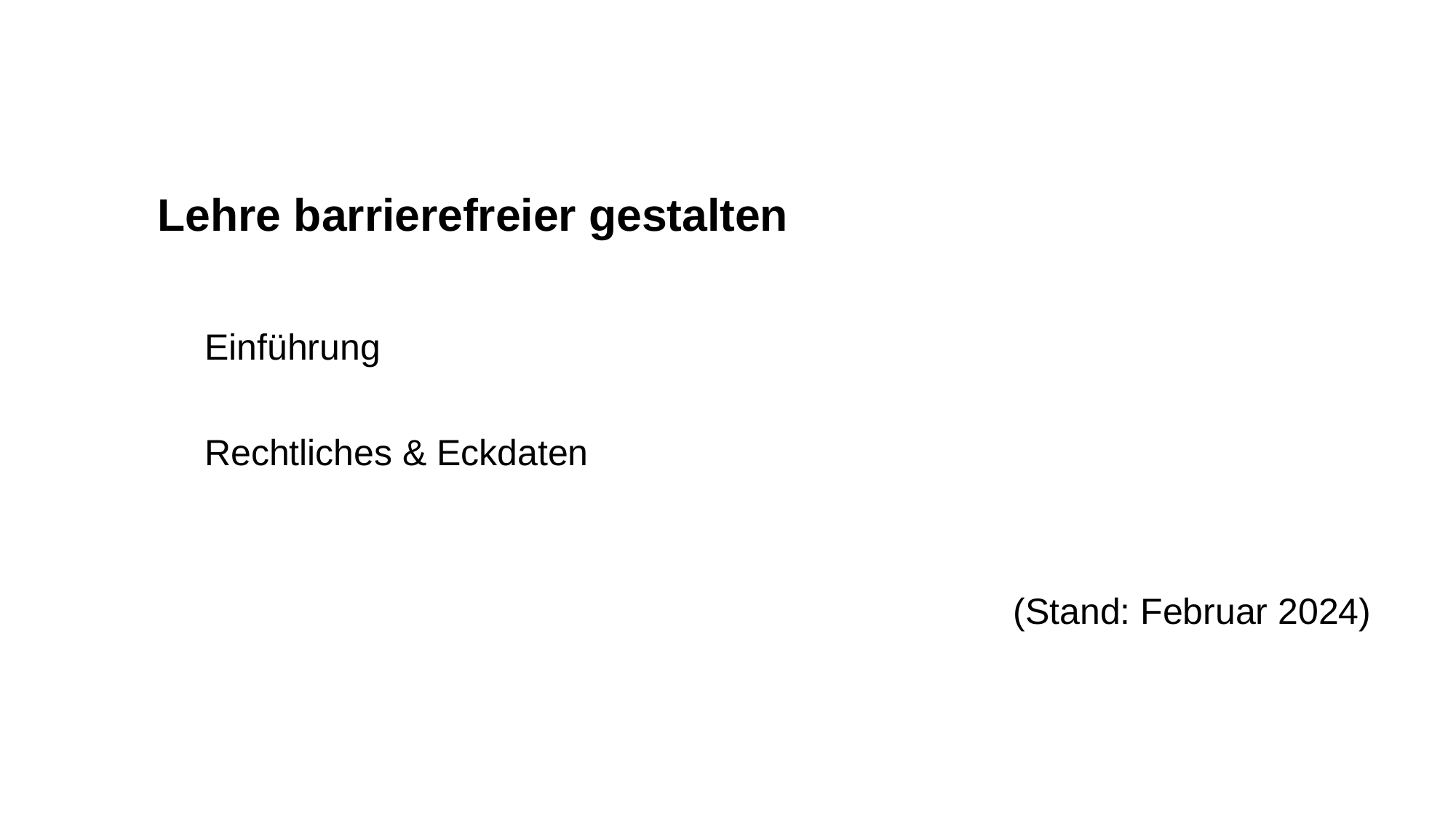

# Lehre barrierefreier gestalten
Einführung

Rechtliches & Eckdaten

(Stand: Februar 2024)